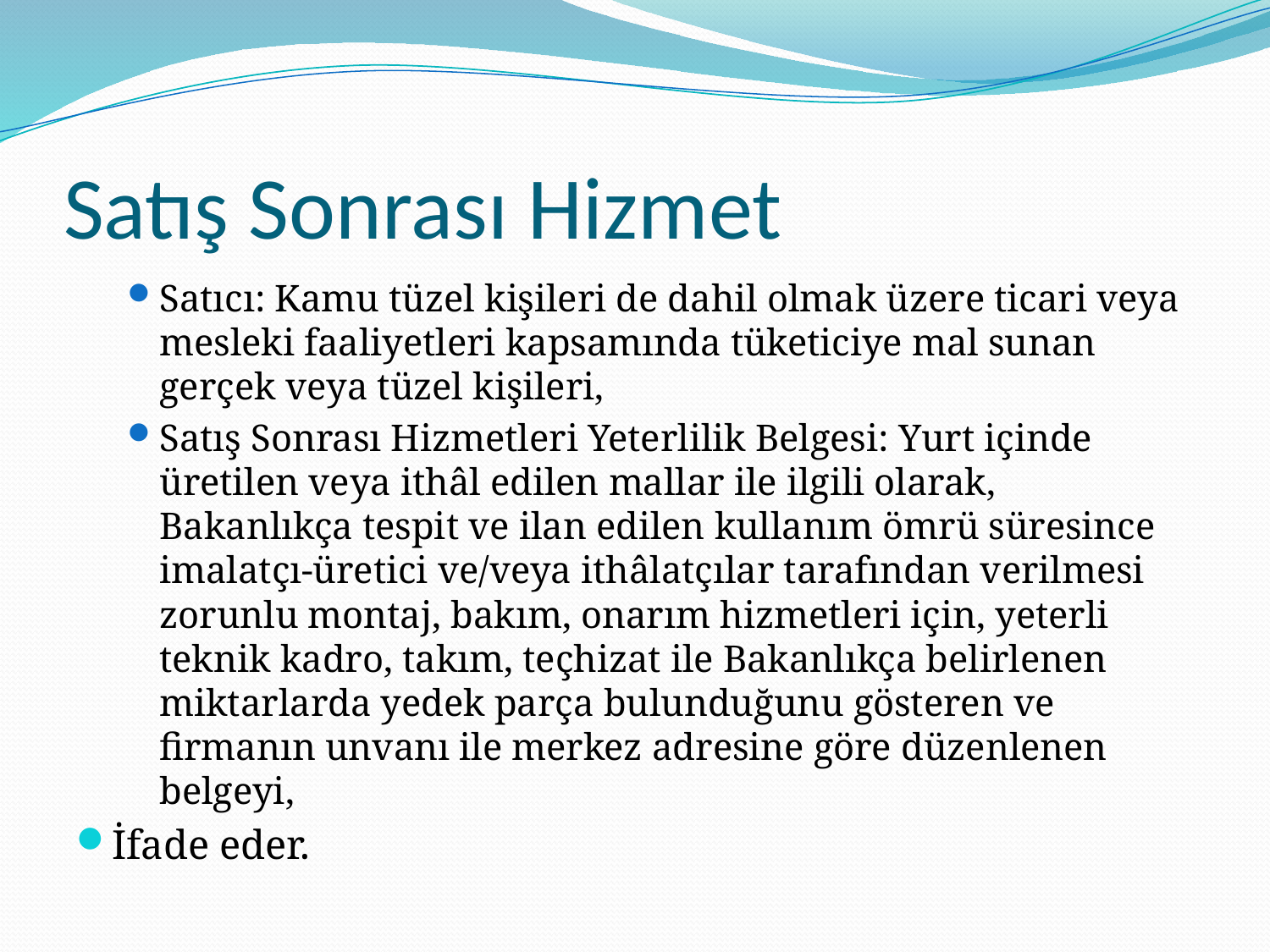

# Satış Sonrası Hizmet
Satıcı: Kamu tüzel kişileri de dahil olmak üzere ticari veya mesleki faaliyetleri kapsamında tüketiciye mal sunan gerçek veya tüzel kişileri,
Satış Sonrası Hizmetleri Yeterlilik Belgesi: Yurt içinde üretilen veya ithâl edilen mallar ile ilgili olarak, Bakanlıkça tespit ve ilan edilen kullanım ömrü süresince imalatçı-üretici ve/veya ithâlatçılar tarafından verilmesi zorunlu montaj, bakım, onarım hizmetleri için, yeterli teknik kadro, takım, teçhizat ile Bakanlıkça belirlenen miktarlarda yedek parça bulunduğunu gösteren ve firmanın unvanı ile merkez adresine göre düzenlenen belgeyi,
İfade eder.